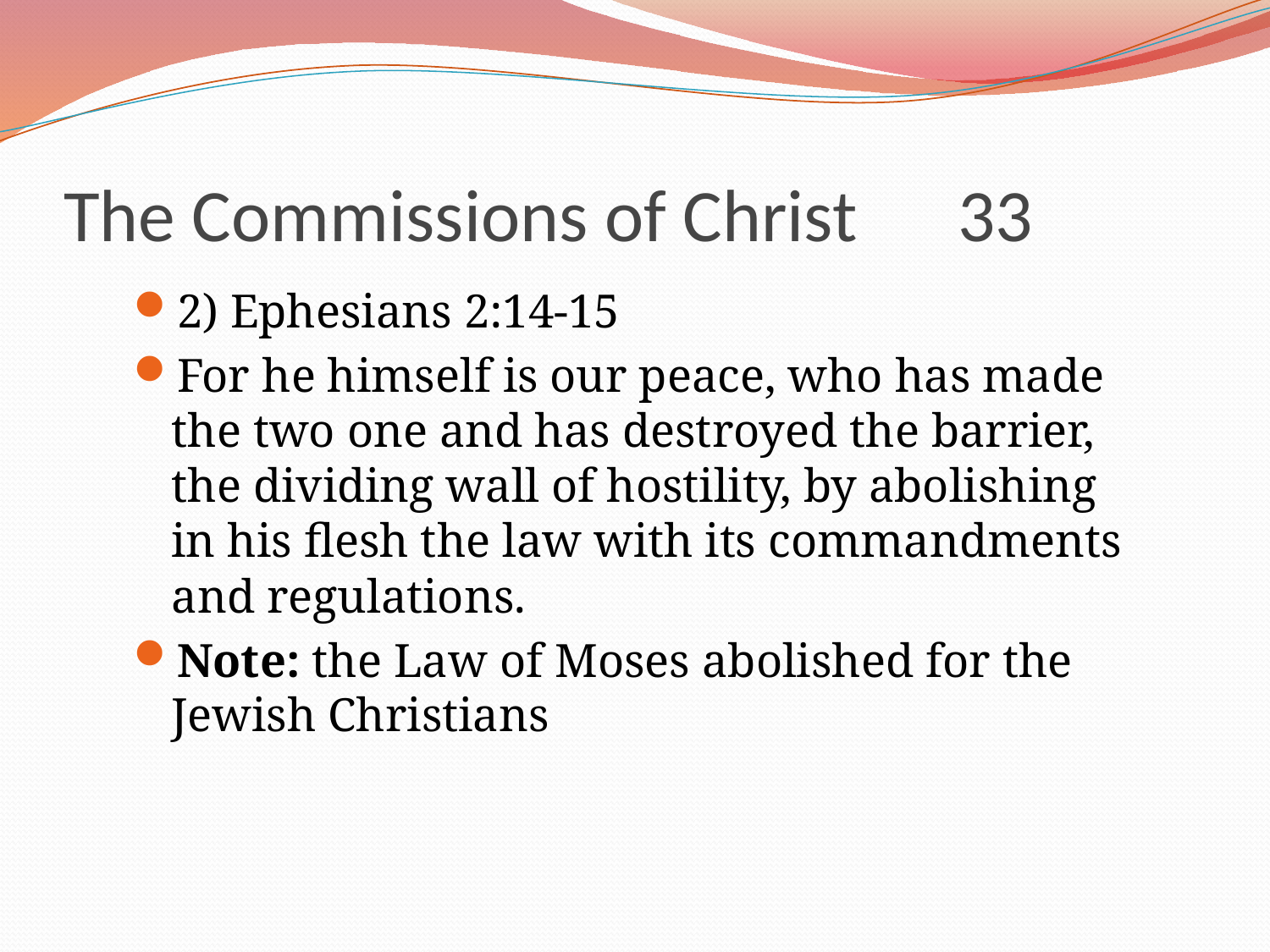

# The Commissions of Christ      33
2) Ephesians 2:14-15
For he himself is our peace, who has made the two one and has destroyed the barrier, the dividing wall of hostility, by abolishing in his flesh the law with its commandments and regulations.
Note: the Law of Moses abolished for the Jewish Christians